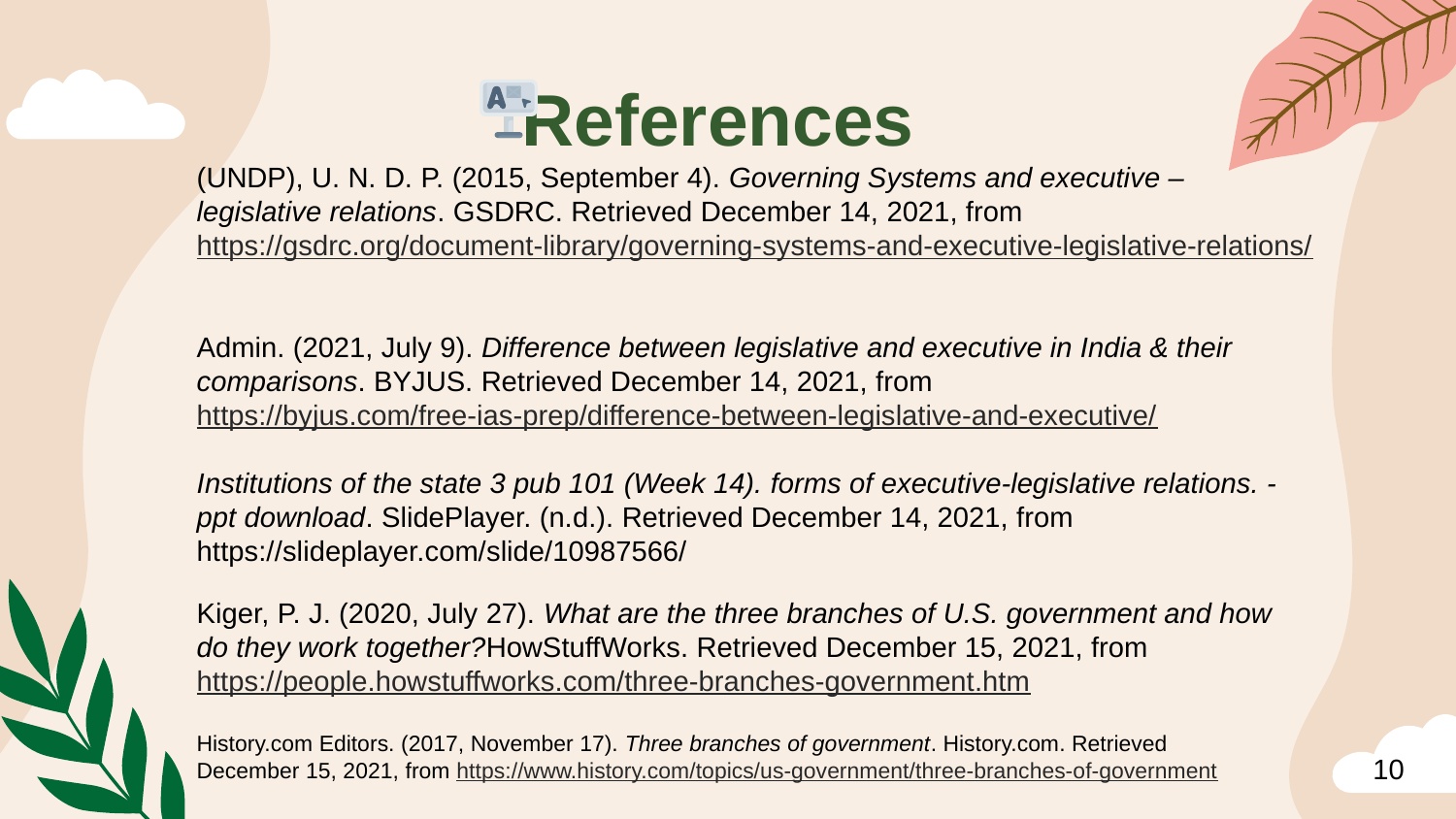

References

(UNDP), U. N. D. P. (2015, September 4). Governing Systems and executive – legislative relations. GSDRC. Retrieved December 14, 2021, from https://gsdrc.org/document-library/governing-systems-and-executive-legislative-relations/

Admin. (2021, July 9). Difference between legislative and executive in India & their comparisons. BYJUS. Retrieved December 14, 2021, from https://byjus.com/free-ias-prep/difference-between-legislative-and-executive/

Institutions of the state 3 pub 101 (Week 14). forms of executive-legislative relations. - ppt download. SlidePlayer. (n.d.). Retrieved December 14, 2021, from https://slideplayer.com/slide/10987566/

Kiger, P. J. (2020, July 27). What are the three branches of U.S. government and how do they work together?HowStuffWorks. Retrieved December 15, 2021, from https://people.howstuffworks.com/three-branches-government.htm

History.com Editors. (2017, November 17). Three branches of government. History.com. Retrieved December 15, 2021, from https://www.history.com/topics/us-government/three-branches-of-government

10